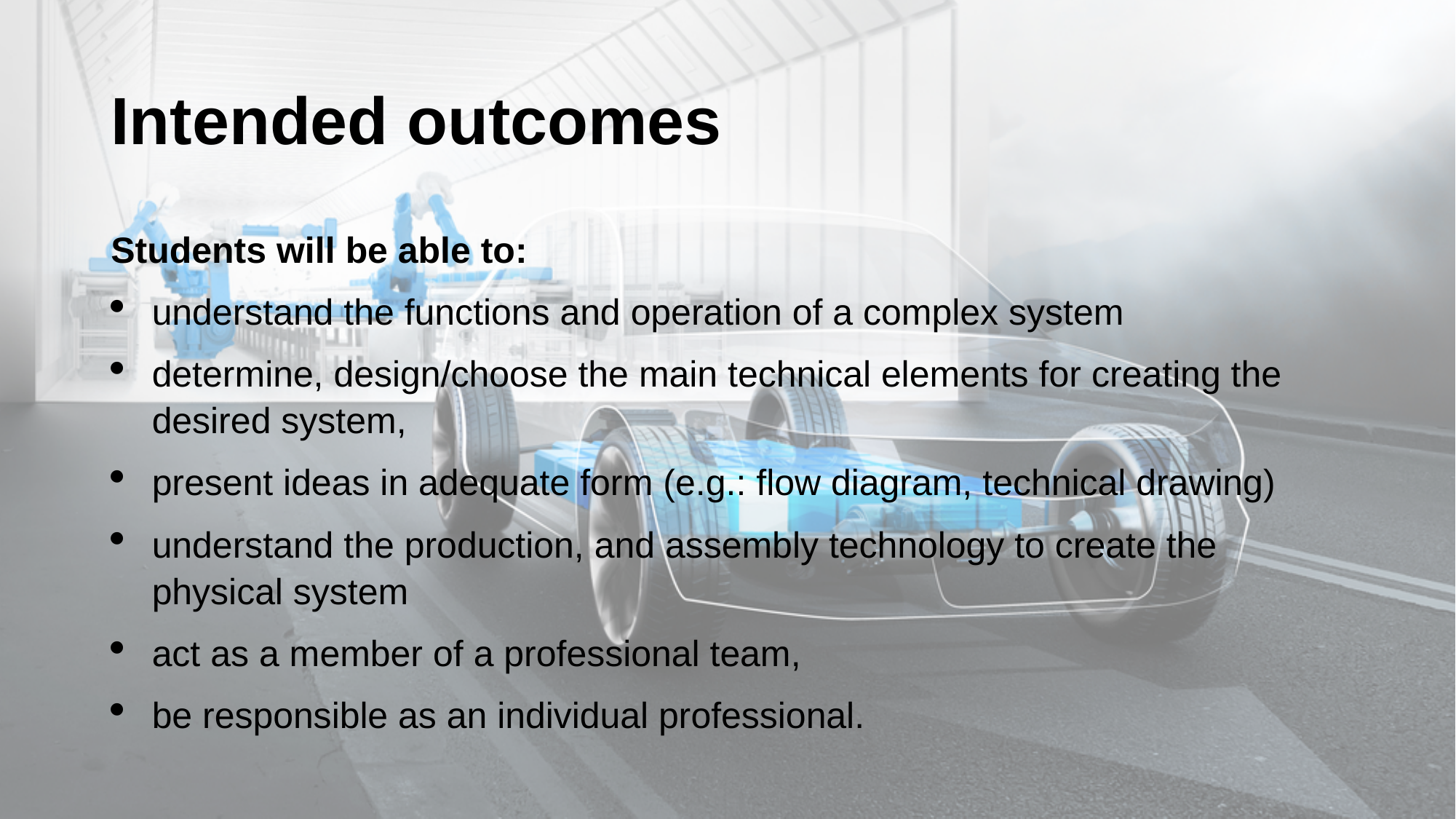

# Intended outcomes
Students will be able to:
understand the functions and operation of a complex system
determine, design/choose the main technical elements for creating the desired system,
present ideas in adequate form (e.g.: flow diagram, technical drawing)
understand the production, and assembly technology to create the physical system
act as a member of a professional team,
be responsible as an individual professional.